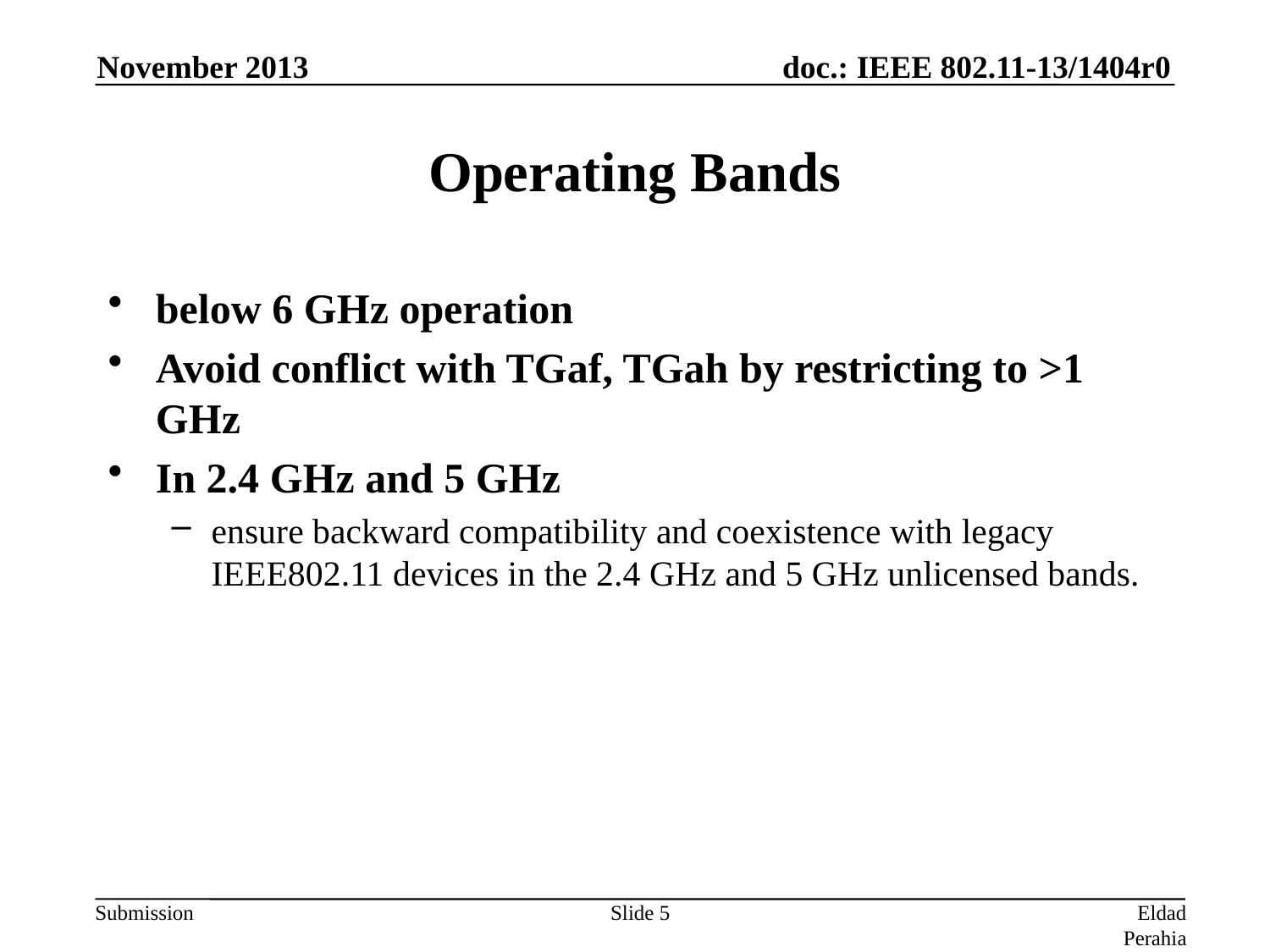

November 2013
# Operating Bands
below 6 GHz operation
Avoid conflict with TGaf, TGah by restricting to >1 GHz
In 2.4 GHz and 5 GHz
ensure backward compatibility and coexistence with legacy IEEE802.11 devices in the 2.4 GHz and 5 GHz unlicensed bands.

Slide 5
Eldad Perahia (Intel)